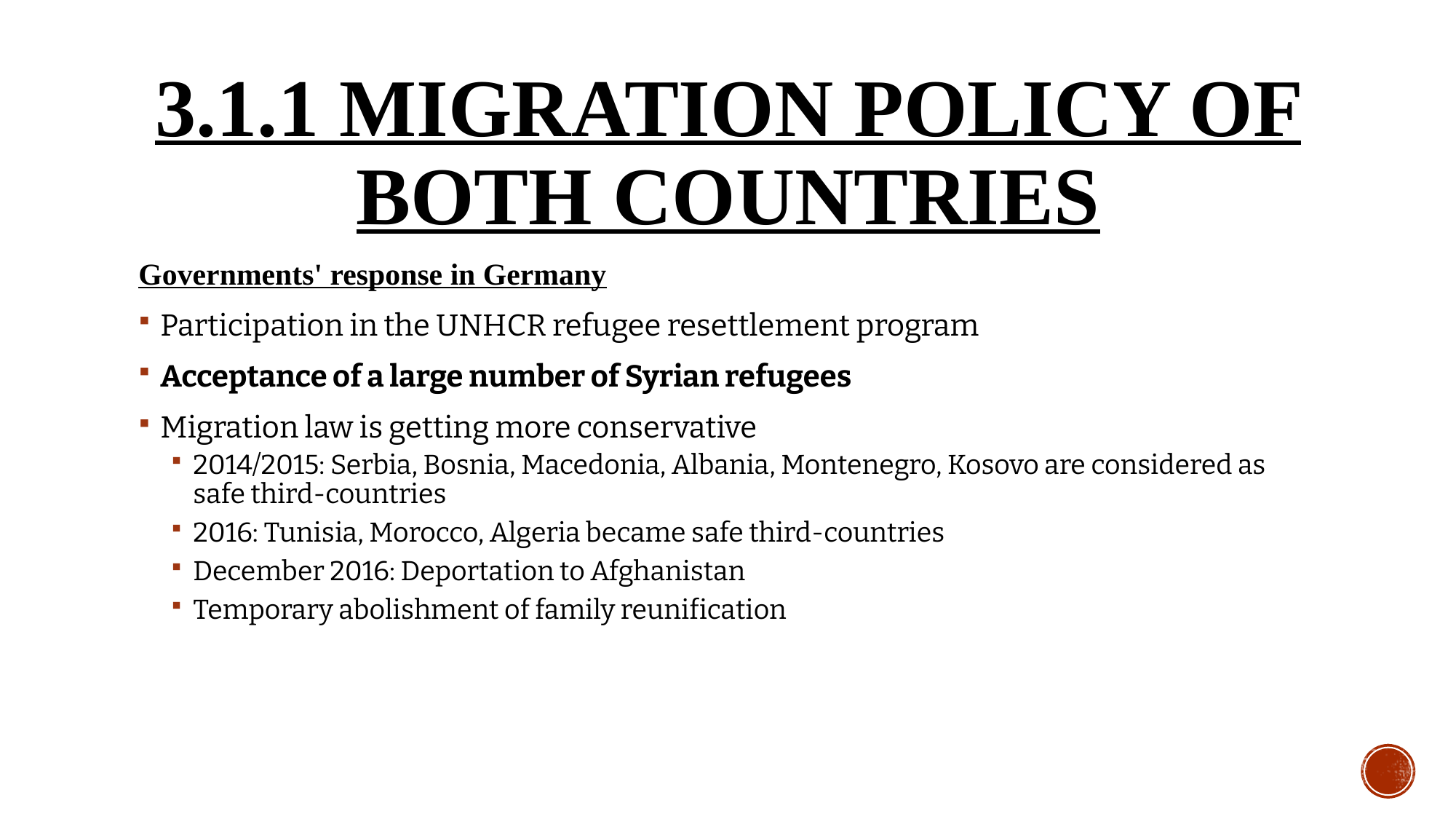

# 3.1.1 Migration policy of both countries
Governments' response in Germany
Participation in the UNHCR refugee resettlement program
Acceptance of a large number of Syrian refugees
Migration law is getting more conservative
2014/2015: Serbia, Bosnia, Macedonia, Albania, Montenegro, Kosovo are considered as safe third-countries
2016: Tunisia, Morocco, Algeria became safe third-countries
December 2016: Deportation to Afghanistan
Temporary abolishment of family reunification